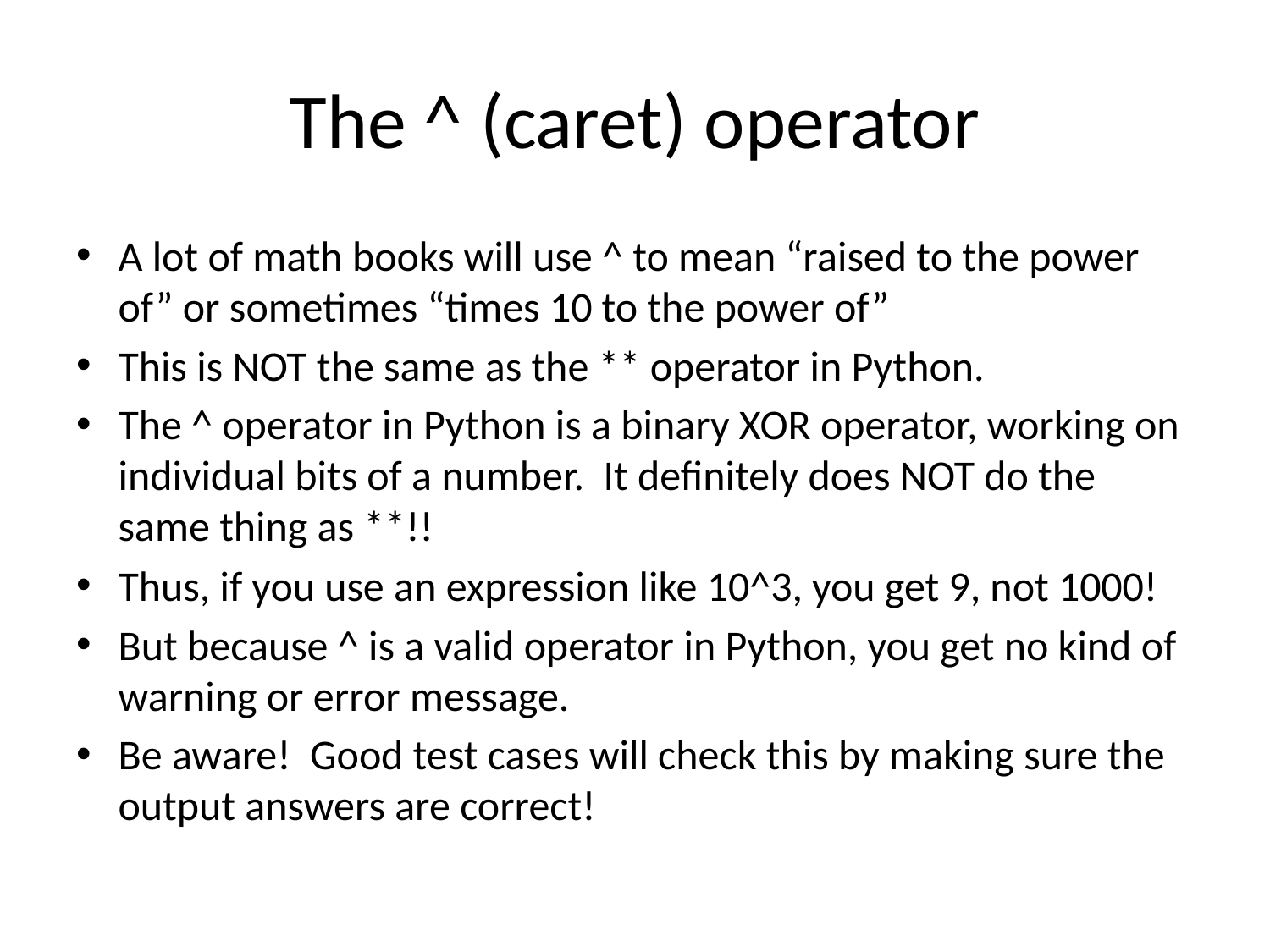

# The ^ (caret) operator
A lot of math books will use ^ to mean “raised to the power of” or sometimes “times 10 to the power of”
This is NOT the same as the ** operator in Python.
The ^ operator in Python is a binary XOR operator, working on individual bits of a number.  It definitely does NOT do the same thing as **!!
Thus, if you use an expression like 10^3, you get 9, not 1000!
But because ^ is a valid operator in Python, you get no kind of warning or error message.
Be aware!  Good test cases will check this by making sure the output answers are correct!